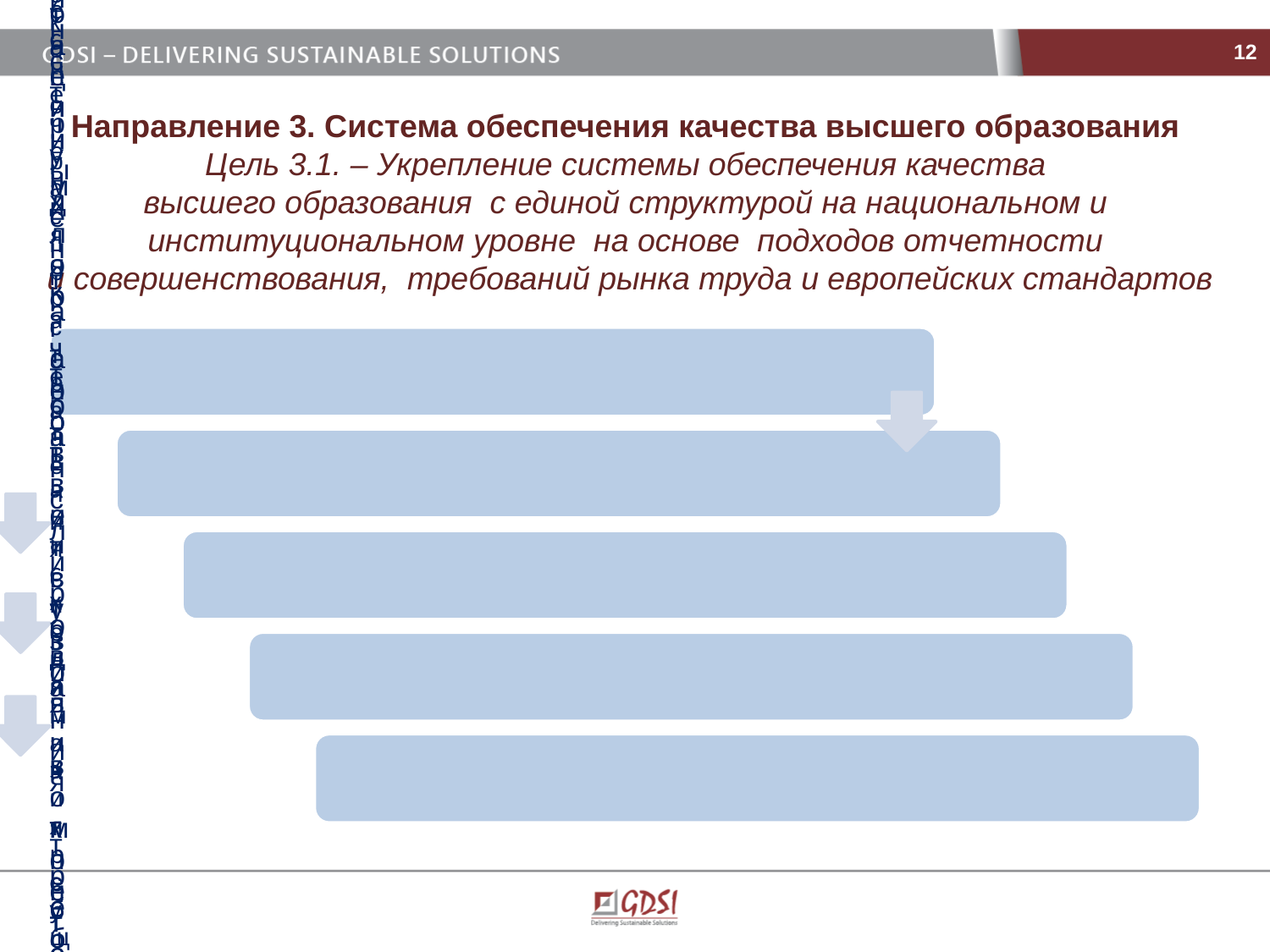

12
Направление 3. Система обеспечения качества высшего образования
Цель 3.1. – Укрепление системы обеспечения качества
высшего образования  с единой структурой на национальном и
институциональном уровне  на основе  подходов отчетности
и совершенствования,  требований рынка труда и европейских стандартов